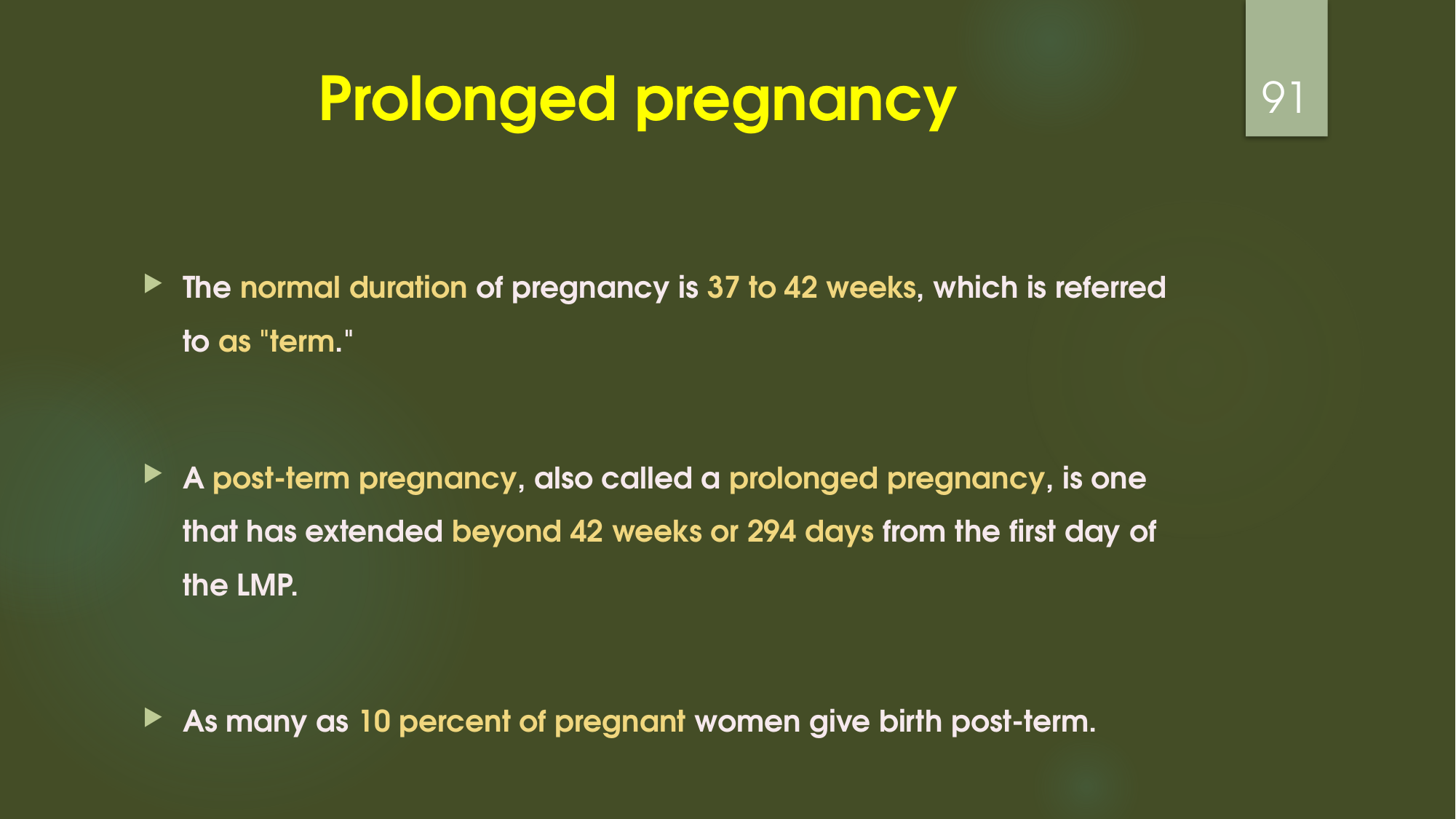

91
# Prolonged pregnancy
The normal duration of pregnancy is 37 to 42 weeks, which is referred to as "term."

A post-term pregnancy, also called a prolonged pregnancy, is one that has extended beyond 42 weeks or 294 days from the first day of the LMP.

As many as 10 percent of pregnant women give birth post-term.